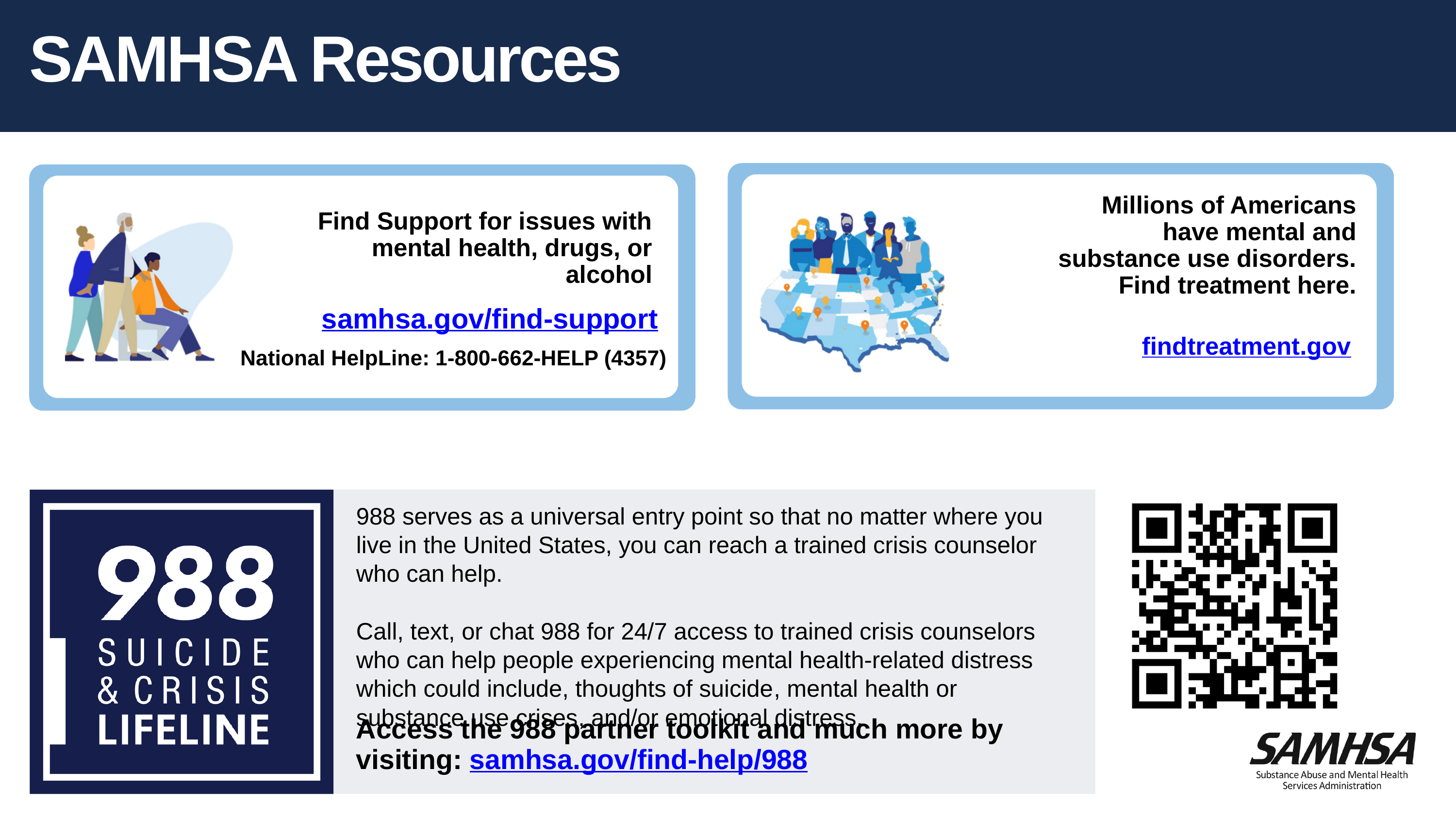

SAMHSA Resources

Millions of Americans have mental and substance use disorders. Find treatment here.

Find Support for issues with mental health, drugs, or alcohol
samhsa.gov/find-support
findtreatment.gov
National HelpLine: 1-800-662-HELP (4357)

988 serves as a universal entry point so that no matter where you live in the United States, you can reach a trained crisis counselor who can help.​

Call, text, or chat 988 for 24/7 access to trained crisis counselors who can help people experiencing mental health-related distress which could include, thoughts of suicide​, mental health or substance use crises​, and/or emotional distress.

Access the 988 partner toolkit and much more by visiting: samhsa.gov/find-help/988